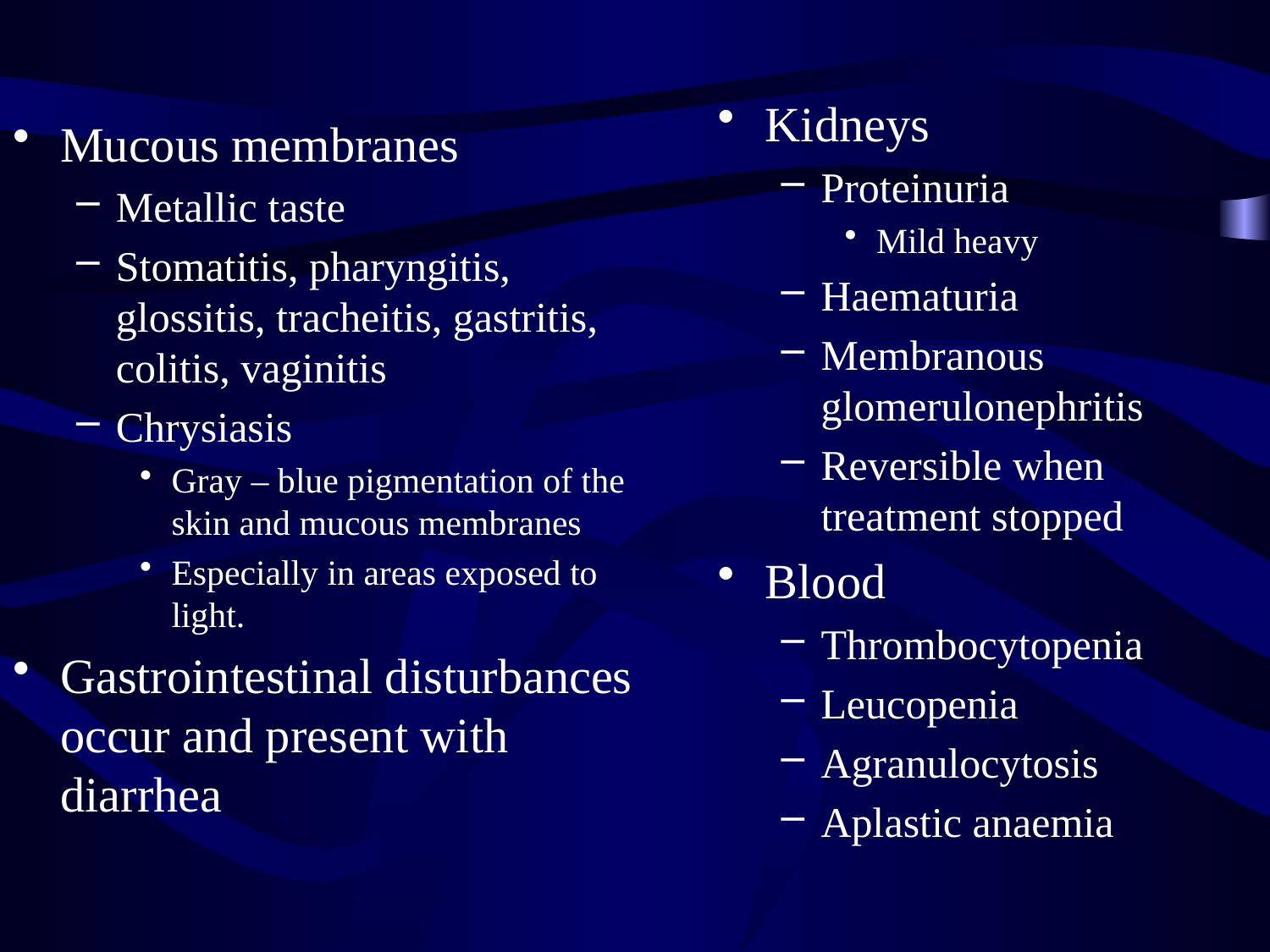

Kidneys
Proteinuria
Mild heavy
Haematuria
Membranous glomerulonephritis
Reversible when treatment stopped
Blood
Thrombocytopenia
Leucopenia
Agranulocytosis
Aplastic anaemia
Mucous membranes
Metallic taste
Stomatitis, pharyngitis, glossitis, tracheitis, gastritis, colitis, vaginitis
Chrysiasis
Gray – blue pigmentation of the skin and mucous membranes
Especially in areas exposed to light.
Gastrointestinal disturbances occur and present with diarrhea